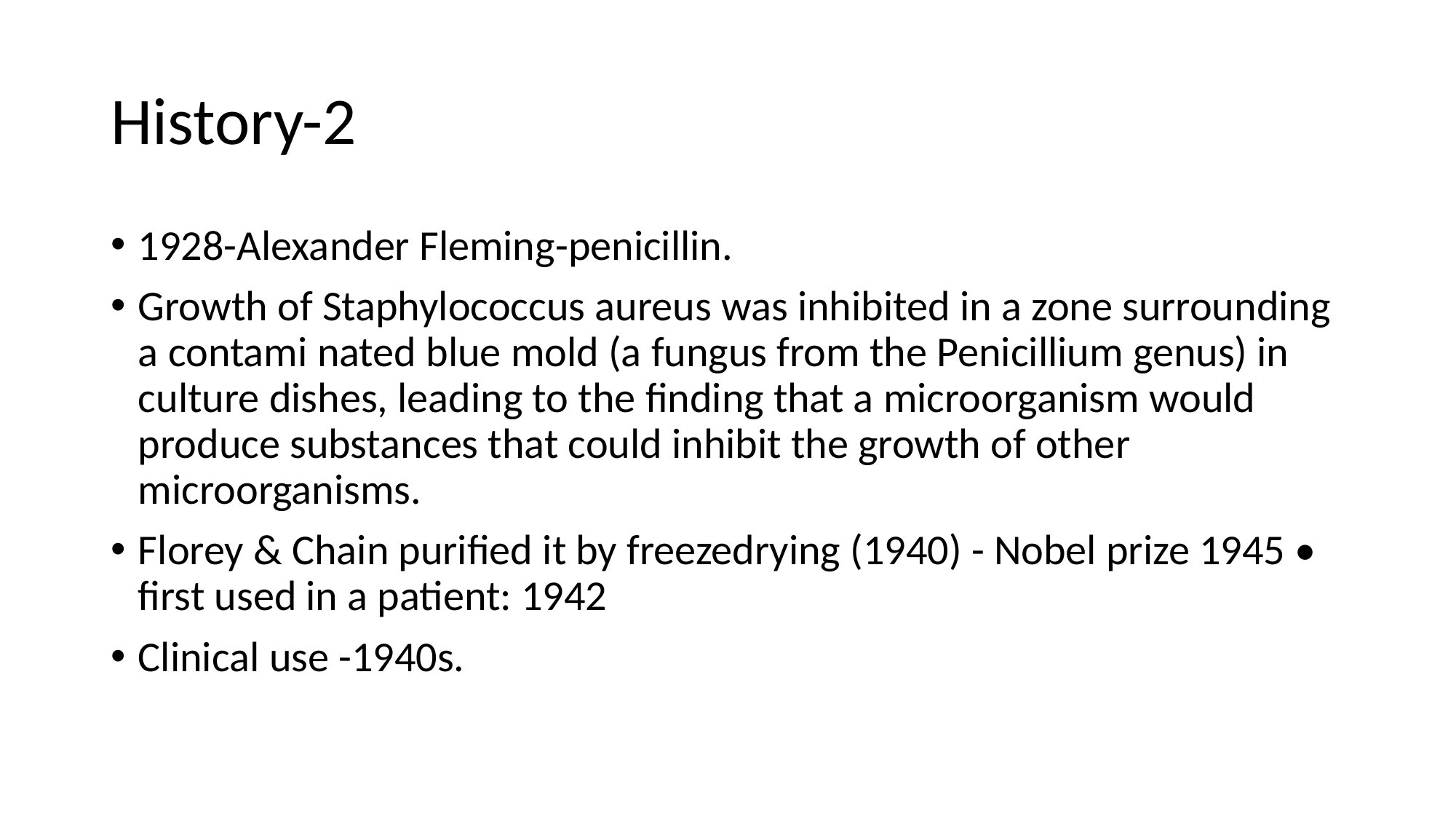

# History-2
1928-Alexander Fleming-penicillin.
Growth of Staphylococcus aureus was inhibited in a zone surrounding a contami nated blue mold (a fungus from the Penicillium genus) in culture dishes, leading to the finding that a microorganism would produce substances that could inhibit the growth of other microorganisms.
Florey & Chain purified it by freezedrying (1940) - Nobel prize 1945 • first used in a patient: 1942
Clinical use -1940s.